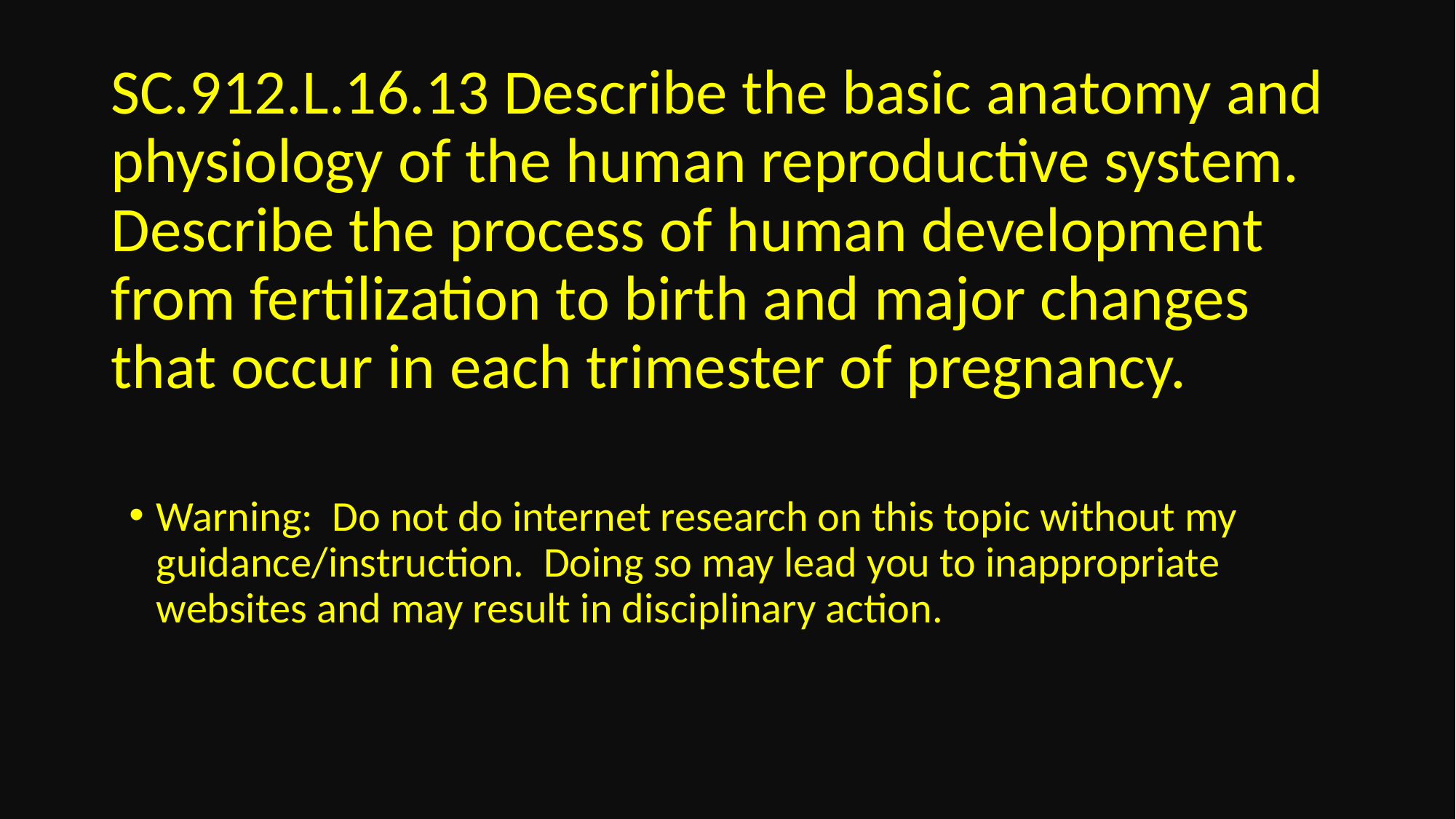

# SC.912.L.16.13 Describe the basic anatomy and physiology of the human reproductive system.  Describe the process of human development from fertilization to birth and major changes that occur in each trimester of pregnancy.
Warning:  Do not do internet research on this topic without my guidance/instruction.  Doing so may lead you to inappropriate websites and may result in disciplinary action.